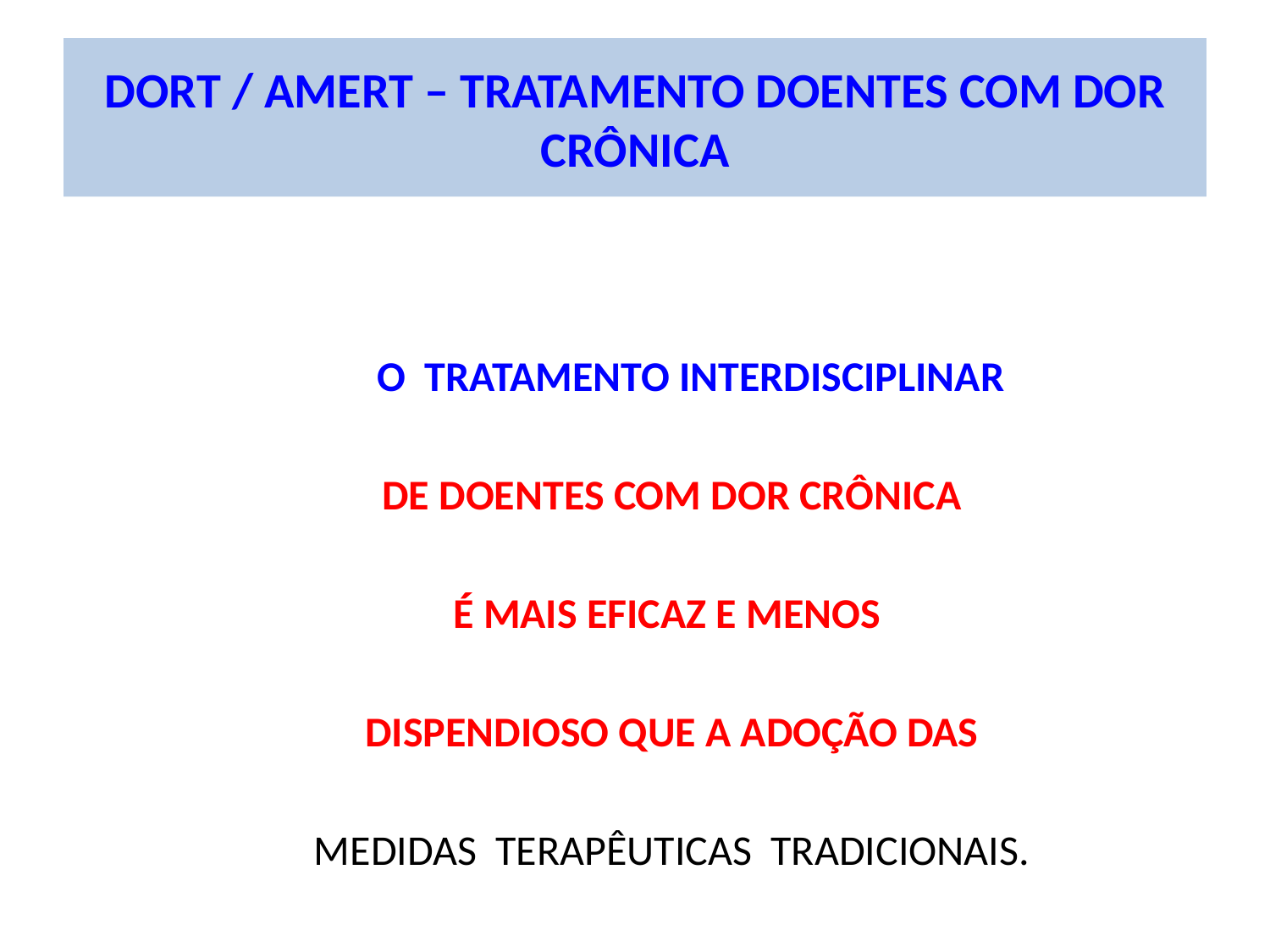

DORT / AMERT – TRATAMENTO DOENTES COM DOR CRÔNICA

     O  TRATAMENTO INTERDISCIPLINAR

DE DOENTES COM DOR CRÔNICA

É MAIS EFICAZ E MENOS

DISPENDIOSO QUE A ADOÇÃO DAS

MEDIDAS  TERAPÊUTICAS  TRADICIONAIS.